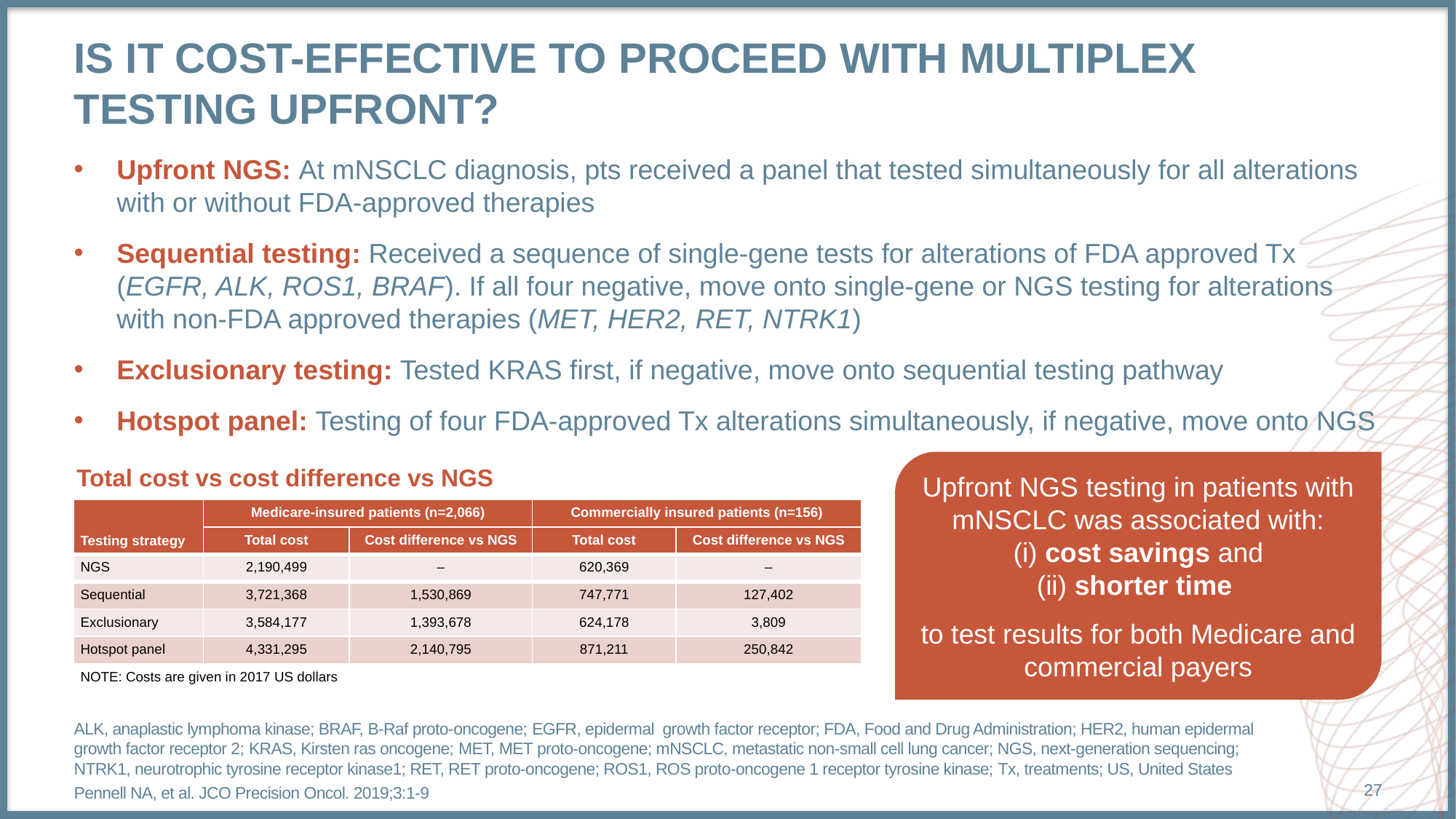

# Is it cost-effective to proceed with multiplex testing upfront?
Upfront NGS: At mNSCLC diagnosis, pts received a panel that tested simultaneously for all alterations with or without FDA-approved therapies
Sequential testing: Received a sequence of single-gene tests for alterations of FDA approved Tx (EGFR, ALK, ROS1, BRAF). If all four negative, move onto single-gene or NGS testing for alterations with non-FDA approved therapies (MET, HER2, RET, NTRK1)
Exclusionary testing: Tested KRAS first, if negative, move onto sequential testing pathway
Hotspot panel: Testing of four FDA-approved Tx alterations simultaneously, if negative, move onto NGS
Upfront NGS testing in patients with mNSCLC was associated with:
 (i) cost savings and
(ii) shorter time

to test results for both Medicare and commercial payers
Total cost vs cost difference vs NGS
| Testing strategy | Medicare-insured patients (n=2,066) |  | Commercially insured patients (n=156) |  |
| --- | --- | --- | --- | --- |
|  | Total cost | Cost difference vs NGS | Total cost | Cost difference vs NGS |
| NGS | 2,190,499 | – | 620,369 | – |
| Sequential | 3,721,368 | 1,530,869 | 747,771 | 127,402 |
| Exclusionary | 3,584,177 | 1,393,678 | 624,178 | 3,809 |
| Hotspot panel | 4,331,295 | 2,140,795 | 871,211 | 250,842 |
| NOTE: Costs are given in 2017 US dollars |  |  |  |  |
ALK, anaplastic lymphoma kinase; BRAF, B-Raf proto-oncogene; EGFR, epidermal  growth factor receptor; FDA, Food and Drug Administration; HER2, human epidermal growth factor receptor 2; KRAS, Kirsten ras oncogene; MET, MET proto-oncogene; mNSCLC, metastatic non-small cell lung cancer; NGS, next-generation sequencing; NTRK1, neurotrophic tyrosine receptor kinase1; RET, RET proto-oncogene; ROS1, ROS proto-oncogene 1 receptor tyrosine kinase; Tx, treatments; US, United States
Pennell NA, et al. JCO Precision Oncol. 2019;3:1-9
27